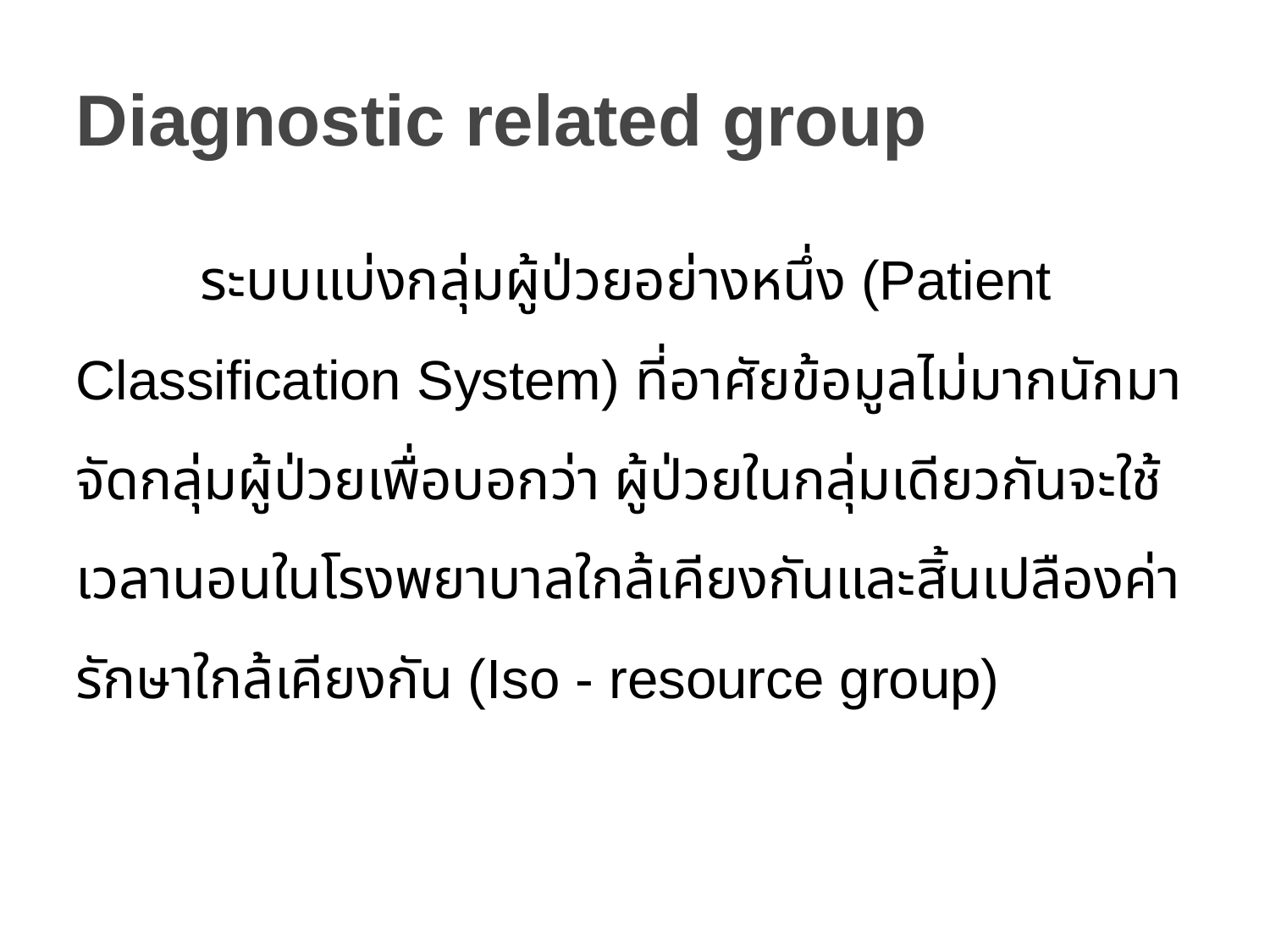

# Diagnostic related group
	ระบบแบ่งกลุ่มผู้ป่วยอย่างหนึ่ง (Patient Classification System) ที่อาศัยข้อมูลไม่มากนักมาจัดกลุ่มผู้ป่วยเพื่อบอกว่า ผู้ป่วยในกลุ่มเดียวกันจะใช้เวลานอนในโรงพยาบาลใกล้เคียงกันและสิ้นเปลืองค่ารักษาใกล้เคียงกัน (Iso - resource group)